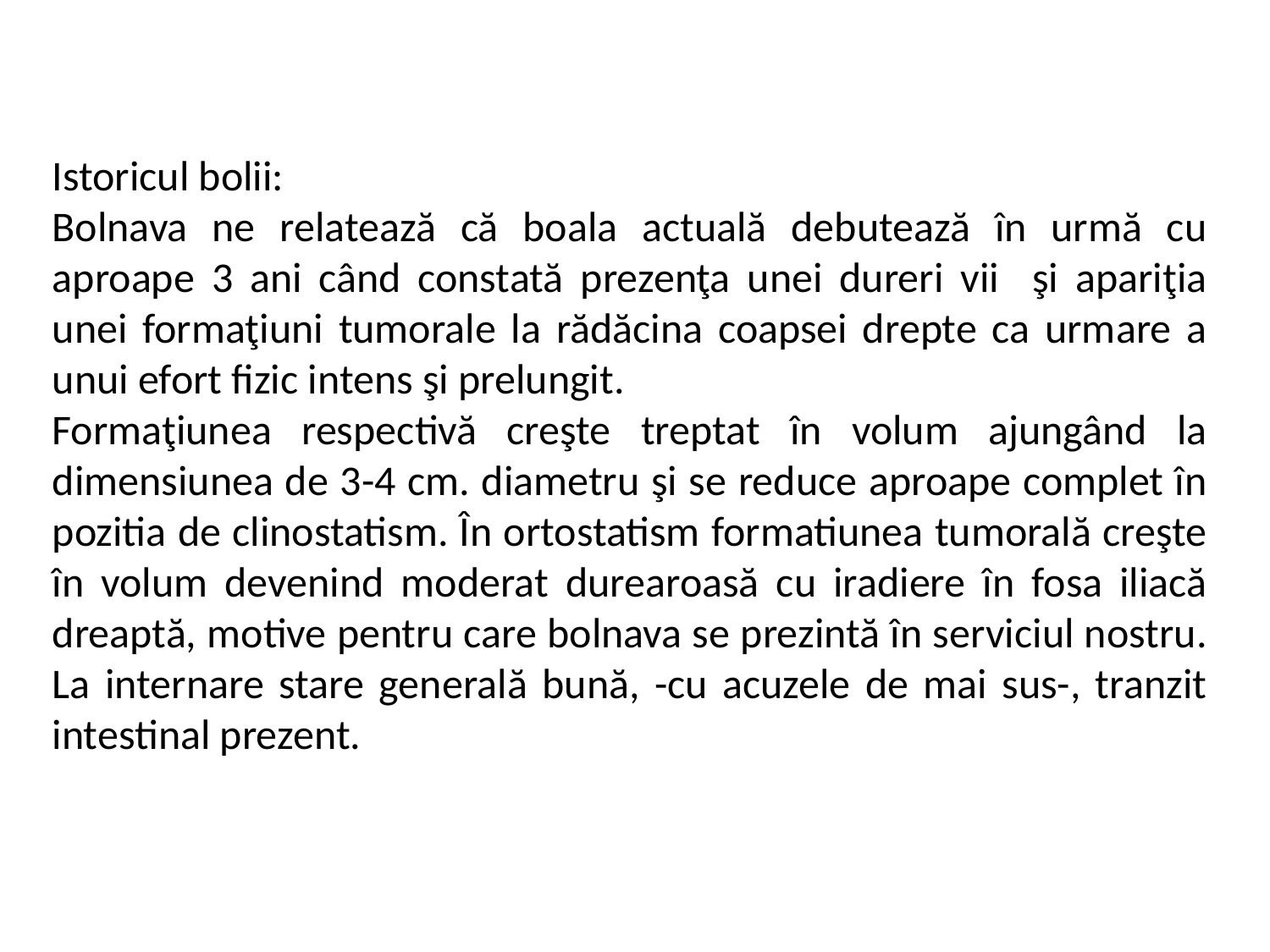

Istoricul bolii:
Bolnava ne relatează că boala actuală debutează în urmă cu aproape 3 ani când constată prezenţa unei dureri vii  şi apariţia unei formaţiuni tumorale la rădăcina coapsei drepte ca urmare a unui efort fizic intens şi prelungit.
Formaţiunea respectivă creşte treptat în volum ajungând la dimensiunea de 3-4 cm. diametru şi se reduce aproape complet în pozitia de clinostatism. În ortostatism formatiunea tumorală creşte în volum devenind moderat durearoasă cu iradiere în fosa iliacă dreaptă, motive pentru care bolnava se prezintă în serviciul nostru. La internare stare generală bună, -cu acuzele de mai sus-, tranzit intestinal prezent.